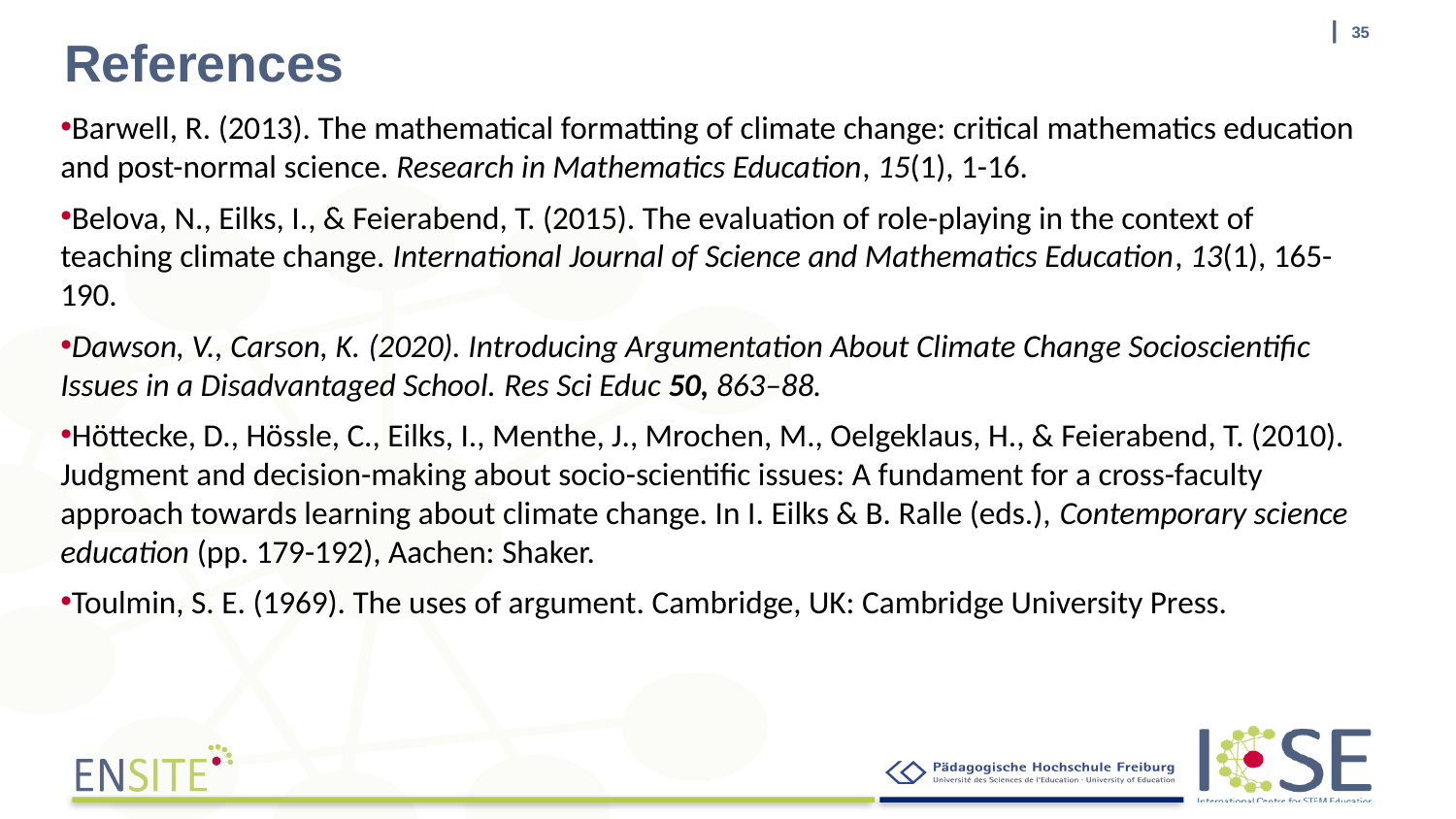

|  35
# References
Barwell, R. (2013). The mathematical formatting of climate change: critical mathematics education and post-normal science. Research in Mathematics Education, 15(1), 1-16.
Belova, N., Eilks, I., & Feierabend, T. (2015). The evaluation of role-playing in the context of teaching climate change. International Journal of Science and Mathematics Education, 13(1), 165-190.
Dawson, V., Carson, K. (2020). Introducing Argumentation About Climate Change Socioscientific Issues in a Disadvantaged School. Res Sci Educ 50, 863–88.
Höttecke, D., Hössle, C., Eilks, I., Menthe, J., Mrochen, M., Oelgeklaus, H., & Feierabend, T. (2010). Judgment and decision-making about socio-scientific issues: A fundament for a cross-faculty approach towards learning about climate change. In I. Eilks & B. Ralle (eds.), Contemporary science education (pp. 179-192), Aachen: Shaker.
Toulmin, S. E. (1969). The uses of argument. Cambridge, UK: Cambridge University Press.